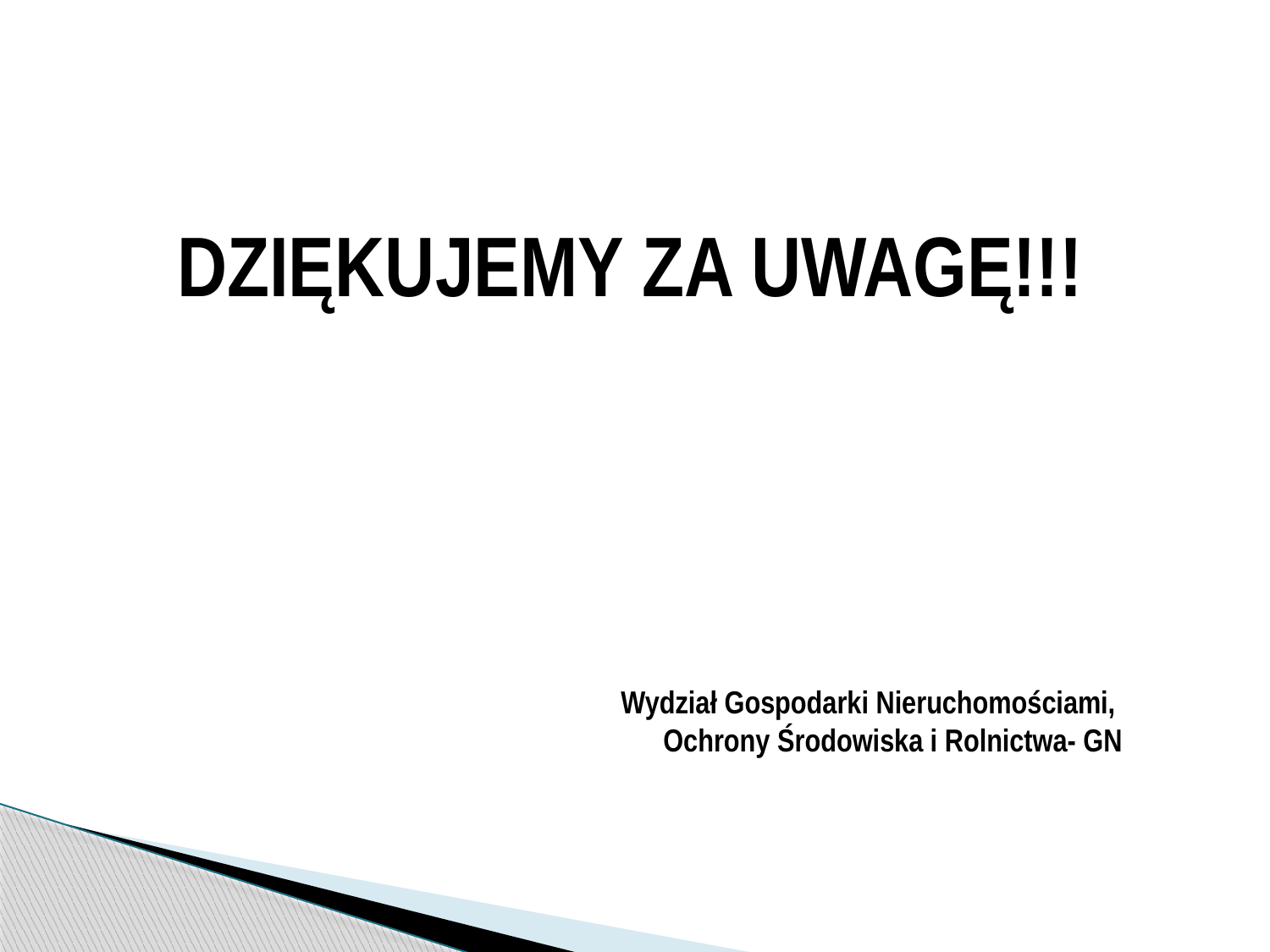

DZIĘKUJEMY ZA UWAGĘ!!!

Wydział Gospodarki Nieruchomościami,
Ochrony Środowiska i Rolnictwa- GN